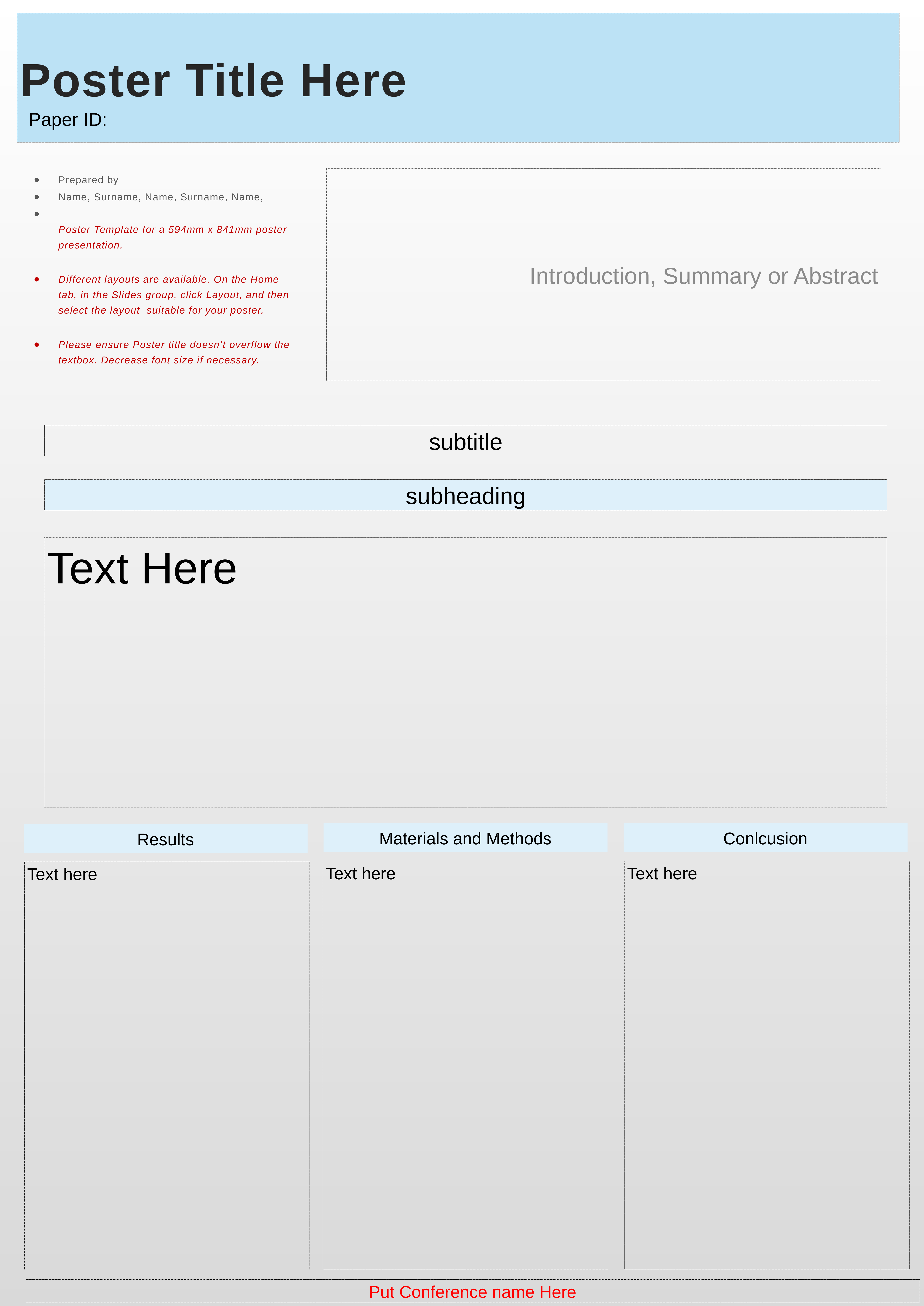

# Poster Title Here
Paper ID:
Prepared by
Name, Surname, Name, Surname, Name,
Poster Template for a 594mm x 841mm poster presentation.

Different layouts are available. On the Home tab, in the Slides group, click Layout, and then select the layout  suitable for your poster.

Please ensure Poster title doesn’t overflow the textbox. Decrease font size if necessary.

Introduction, Summary or Abstract
subtitle

subheading
Text Here

Materials and Methods
Conlcusion
Results
Text here

Text here

Text here

Put Conference name Here